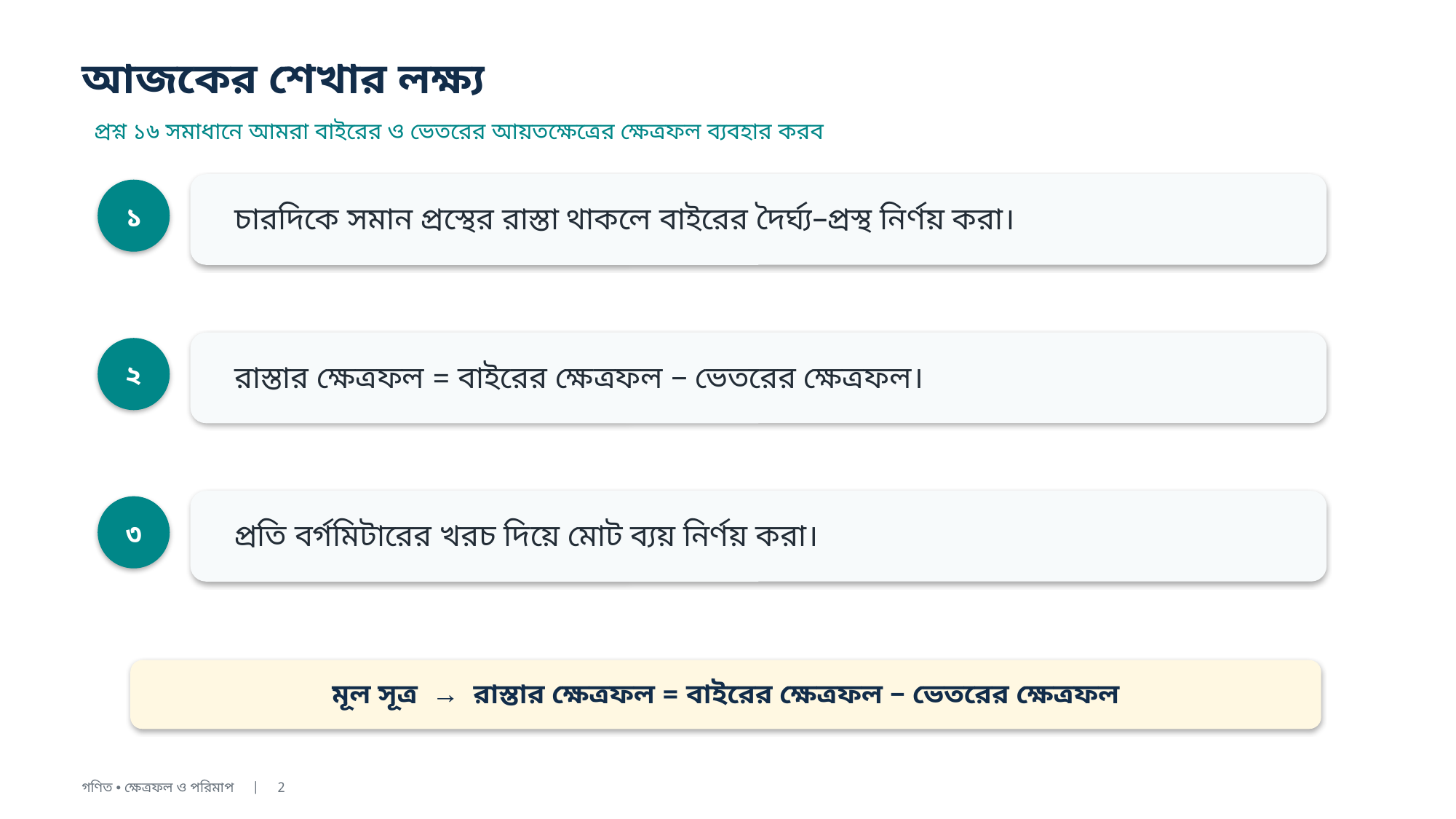

আজকের শেখার লক্ষ্য
প্রশ্ন ১৬ সমাধানে আমরা বাইরের ও ভেতরের আয়তক্ষেত্রের ক্ষেত্রফল ব্যবহার করব

১
চারদিকে সমান প্রস্থের রাস্তা থাকলে বাইরের দৈর্ঘ্য–প্রস্থ নির্ণয় করা।

২
রাস্তার ক্ষেত্রফল = বাইরের ক্ষেত্রফল − ভেতরের ক্ষেত্রফল।

৩
প্রতি বর্গমিটারের খরচ দিয়ে মোট ব্যয় নির্ণয় করা।

মূল সূত্র  →  রাস্তার ক্ষেত্রফল = বাইরের ক্ষেত্রফল − ভেতরের ক্ষেত্রফল
গণিত • ক্ষেত্রফল ও পরিমাপ     |     2